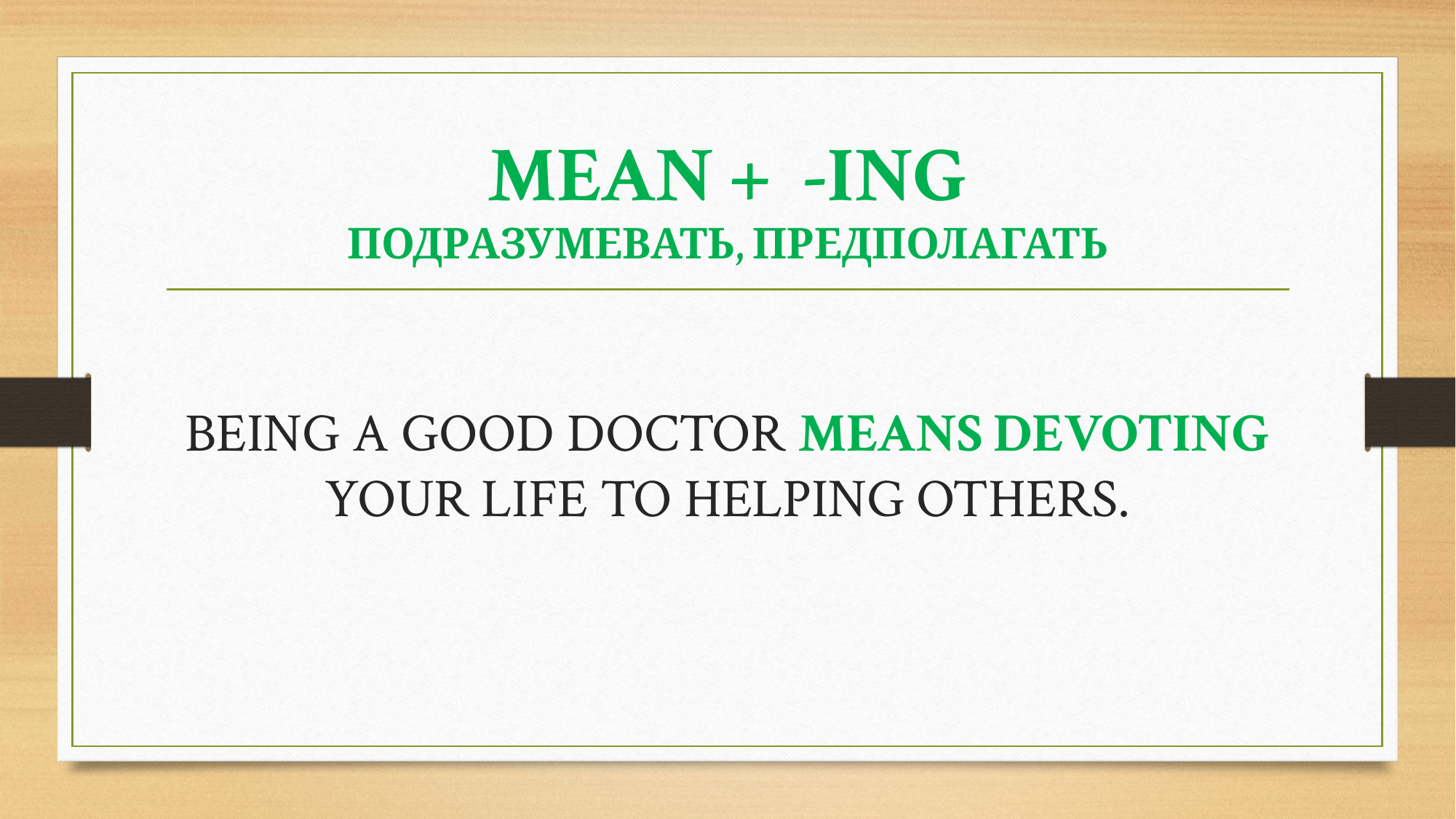

# MEAN +  -ING ПОДРАЗУМЕВАТЬ, ПРЕДПОЛАГАТЬ

BEING A GOOD DOCTOR MEANS DEVOTING YOUR LIFE TO HELPING OTHERS.